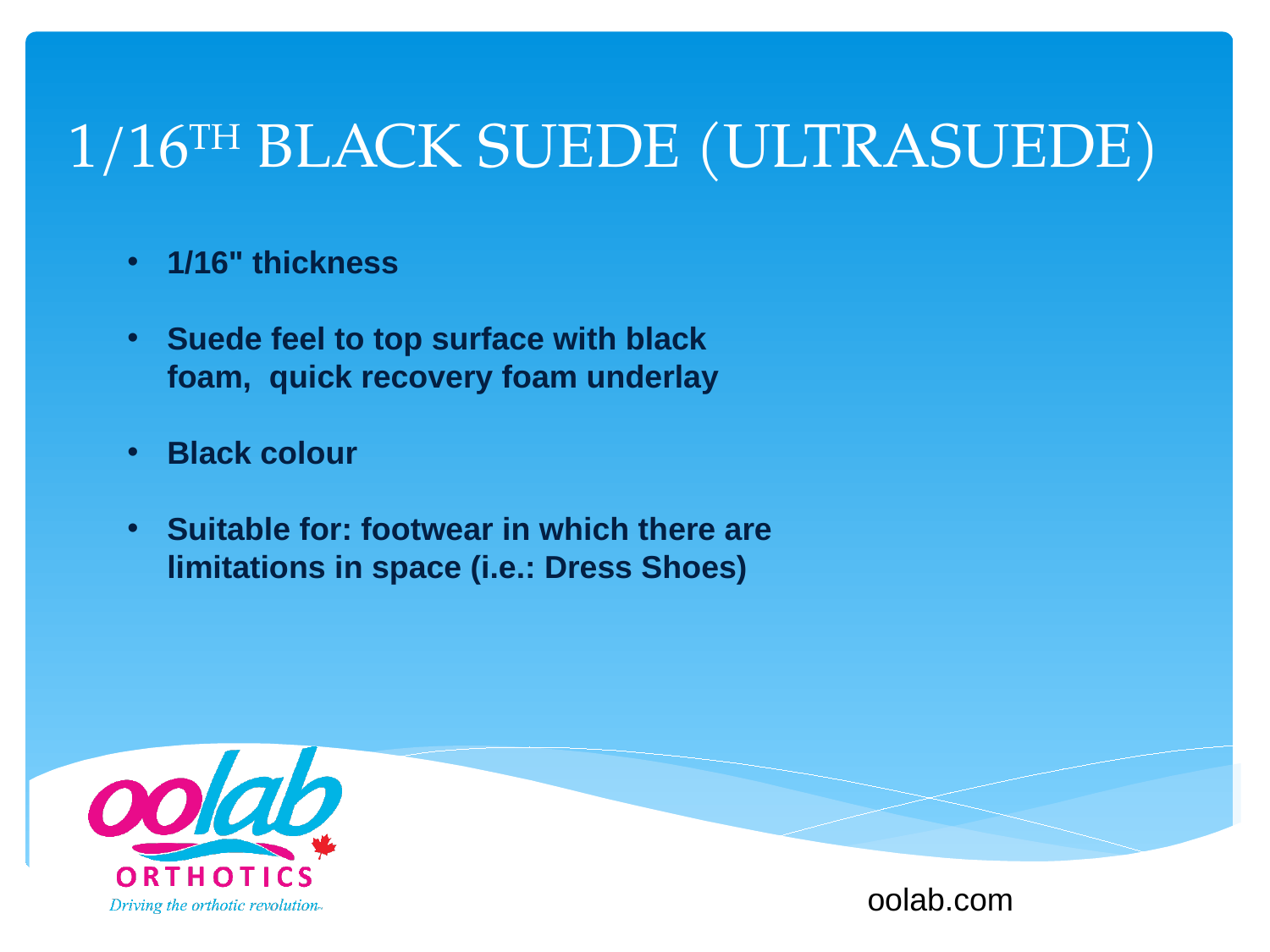

# 1/16th Black Suede (Ultrasuede)
1/16" thickness

Suede feel to top surface with black foam,  quick recovery foam underlay

Black colour

Suitable for: footwear in which there are limitations in space (i.e.: Dress Shoes)